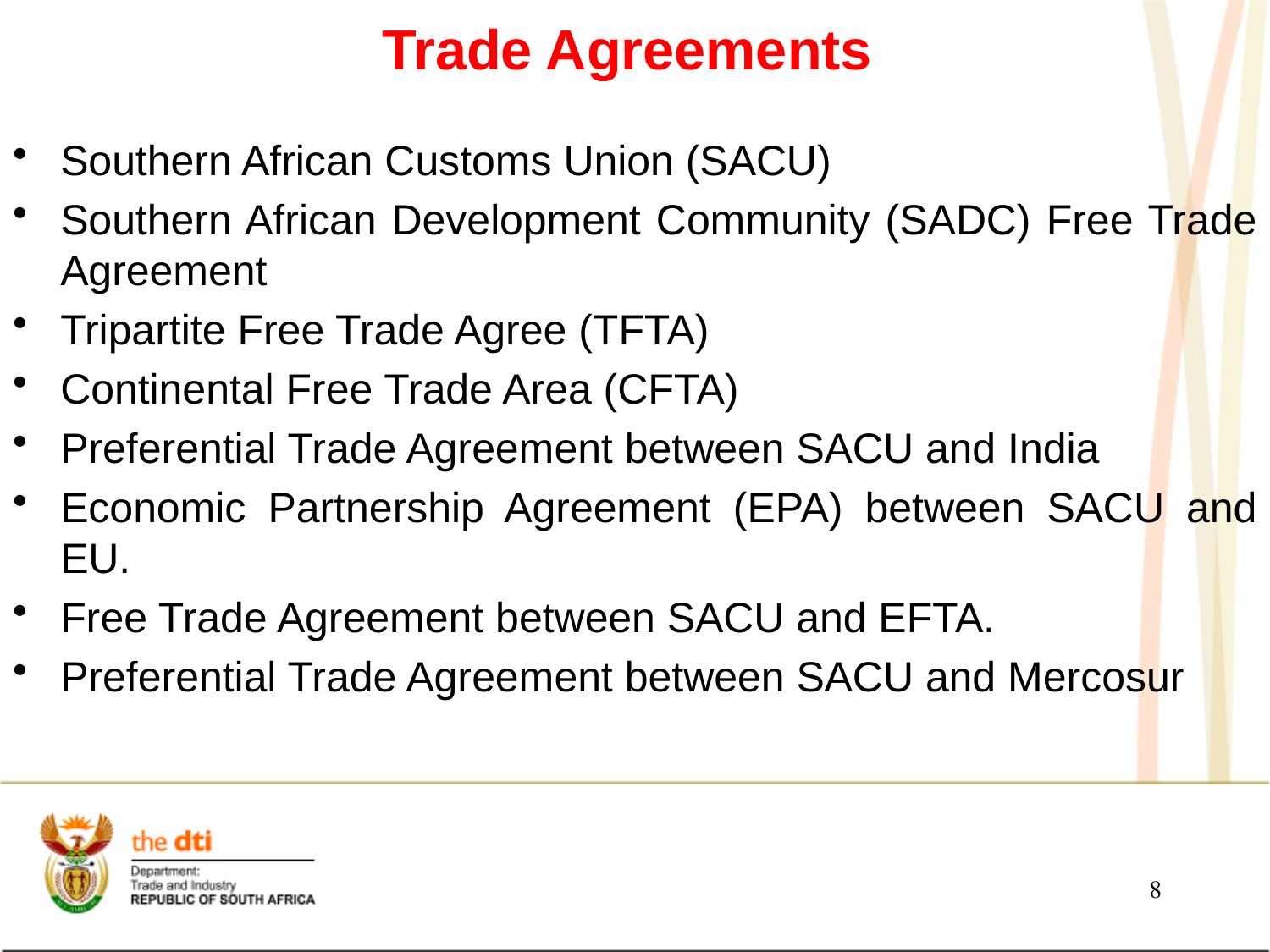

# Trade Agreements
Southern African Customs Union (SACU)
Southern African Development Community (SADC) Free Trade Agreement
Tripartite Free Trade Agree (TFTA)
Continental Free Trade Area (CFTA)
Preferential Trade Agreement between SACU and India
Economic Partnership Agreement (EPA) between SACU and EU.
Free Trade Agreement between SACU and EFTA.
Preferential Trade Agreement between SACU and Mercosur

8